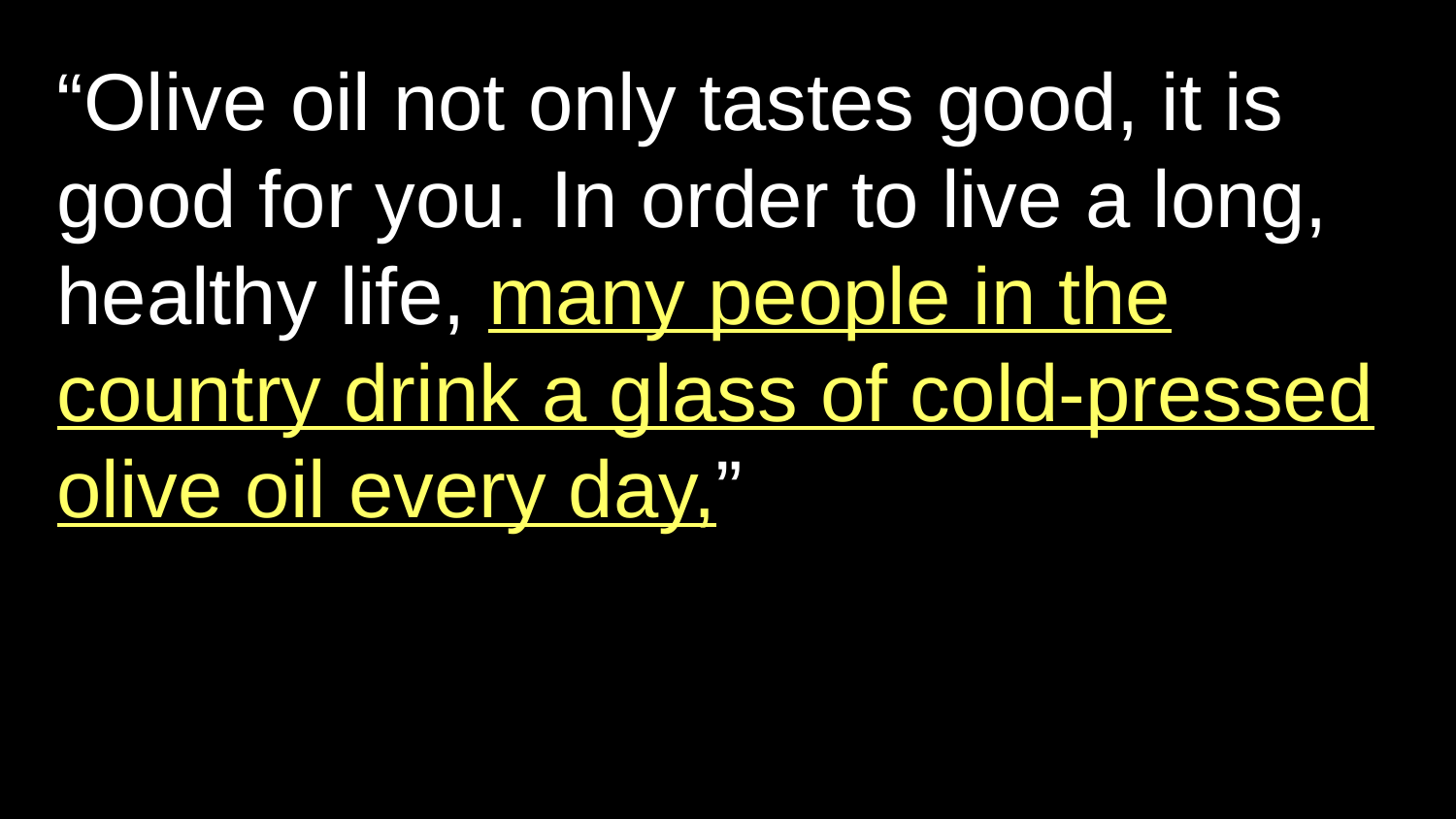

“Olive oil not only tastes good, it is good for you. In order to live a long, healthy life, many people in the country drink a glass of cold-pressed olive oil every day,”